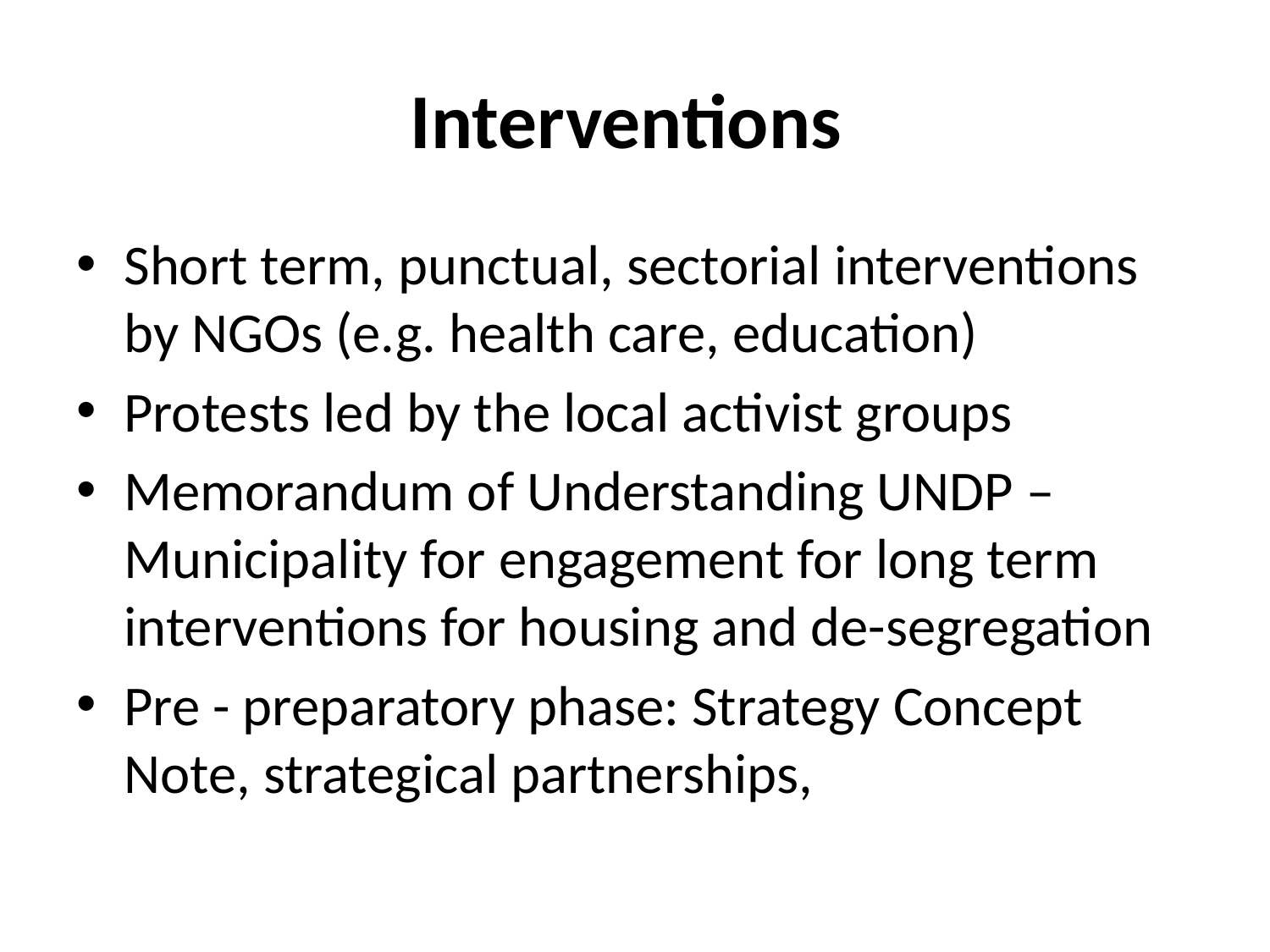

# Interventions
Short term, punctual, sectorial interventions by NGOs (e.g. health care, education)
Protests led by the local activist groups
Memorandum of Understanding UNDP – Municipality for engagement for long term interventions for housing and de-segregation
Pre - preparatory phase: Strategy Concept Note, strategical partnerships,